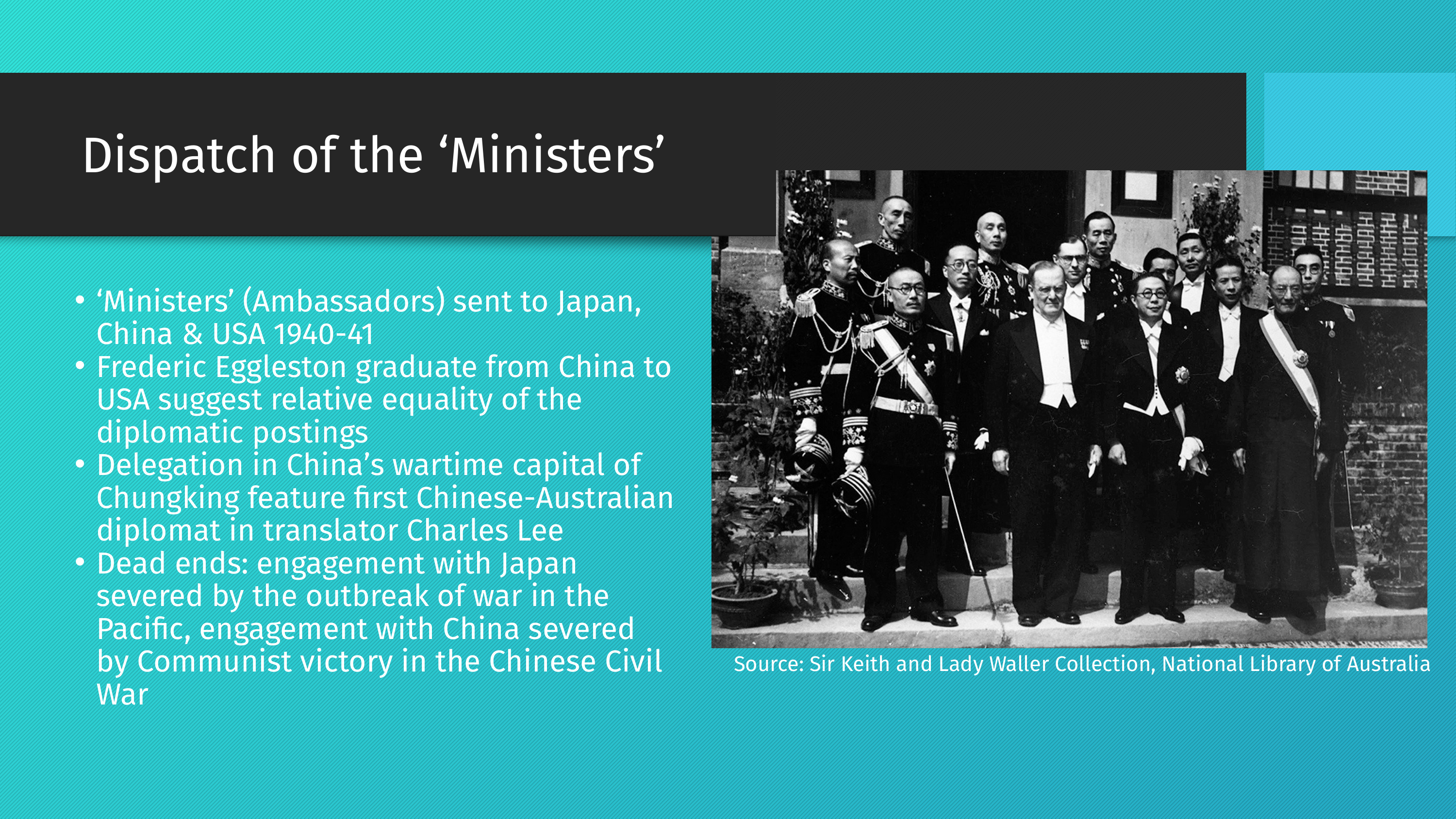

Dispatch of the ‘Ministers’

‘Ministers’ (Ambassadors) sent to Japan, China & USA 1940-41
Frederic Eggleston graduate from China to USA suggest relative equality of the diplomatic postings
Delegation in China’s wartime capital of Chungking feature first Chinese-Australian diplomat in translator Charles Lee
Dead ends: engagement with Japan severed by the outbreak of war in the Pacific, engagement with China severed by Communist victory in the Chinese Civil War
Source: Sir Keith and Lady Waller Collection, National Library of Australia